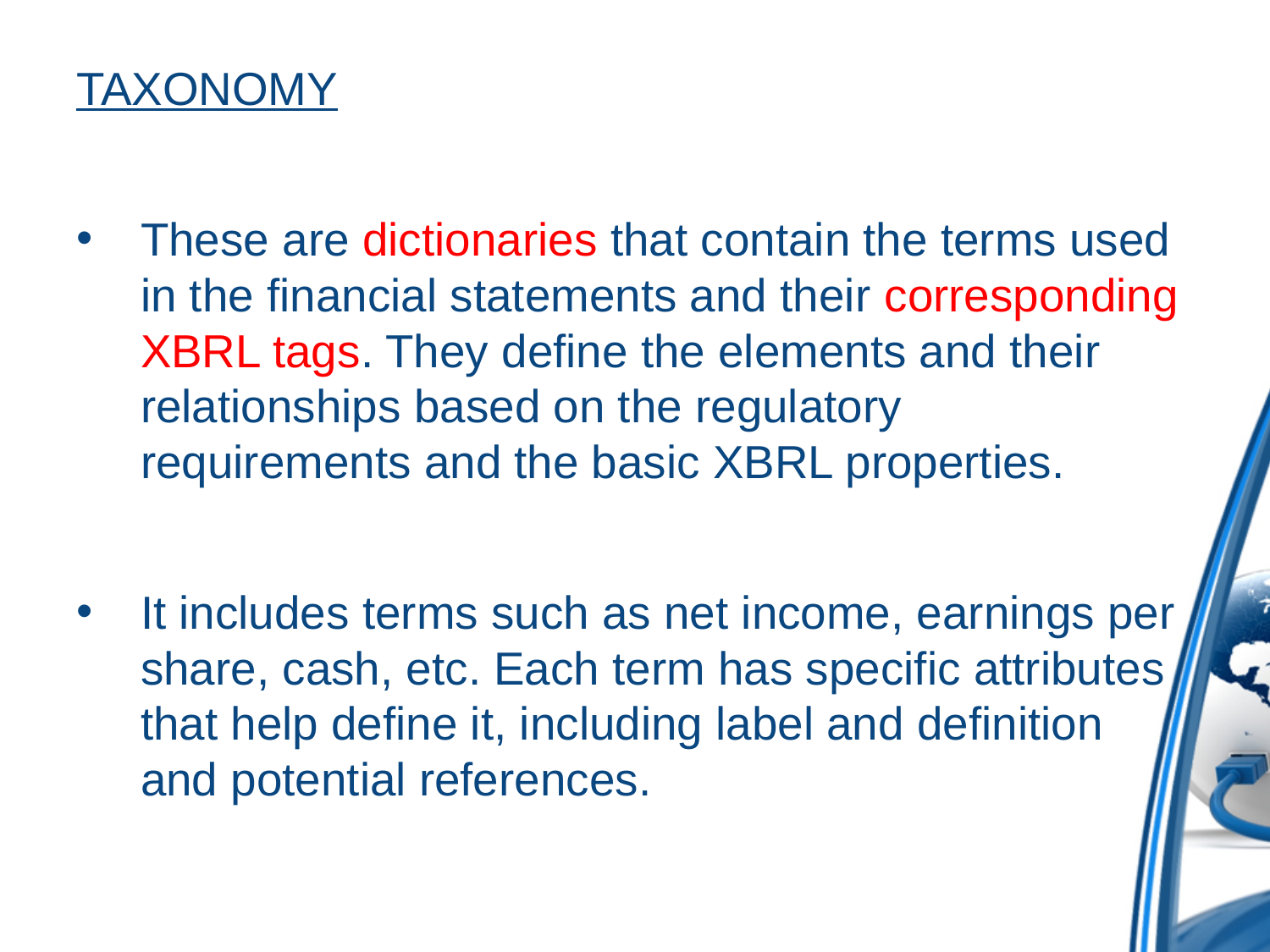

TAXONOMY

These are dictionaries that contain the terms used in the financial statements and their corresponding XBRL tags. They define the elements and their relationships based on the regulatory requirements and the basic XBRL properties.

It includes terms such as net income, earnings per share, cash, etc. Each term has specific attributes that help define it, including label and definition and potential references.